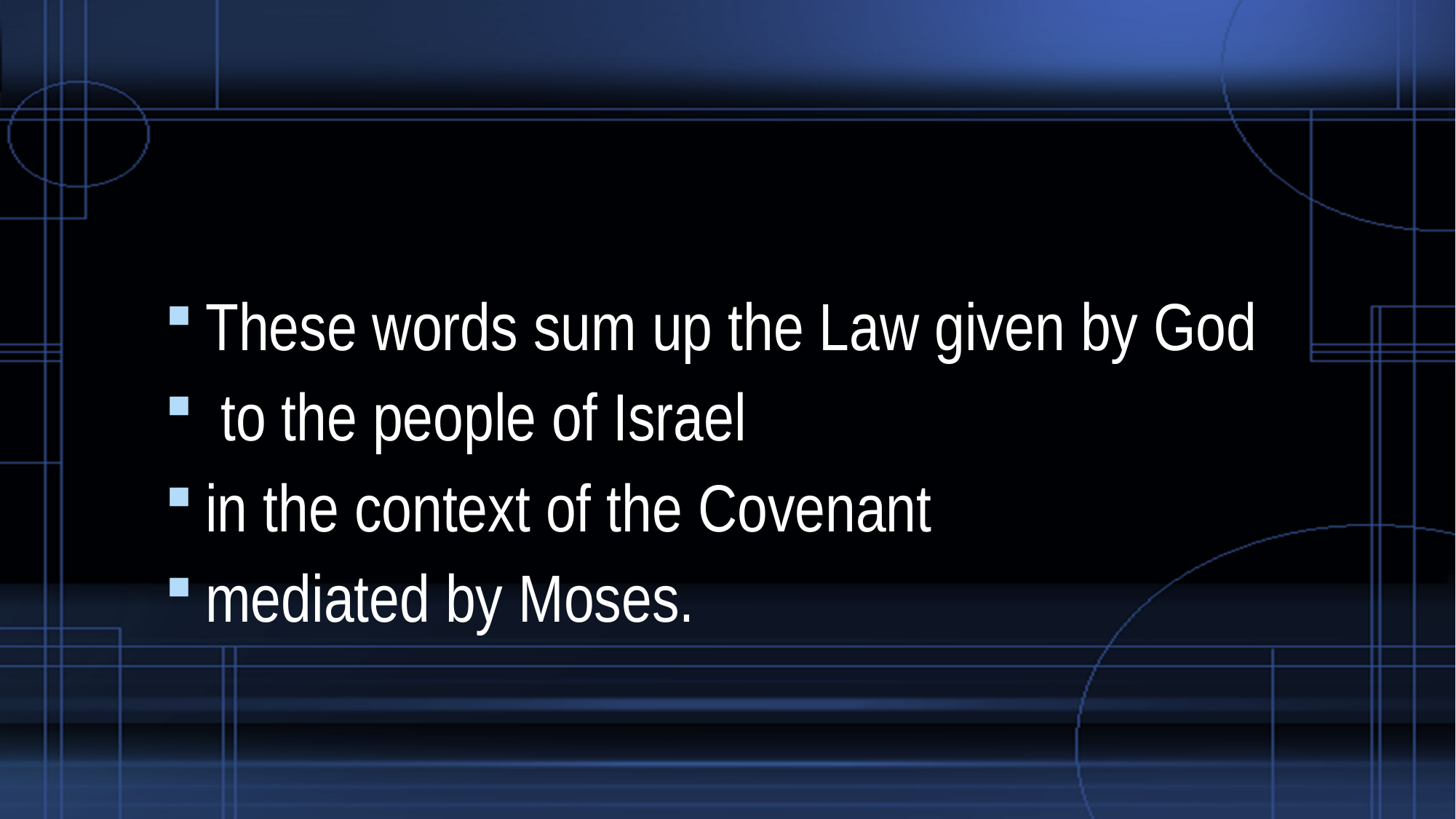

#

These words sum up the Law given by God
 to the people of Israel
in the context of the Covenant
mediated by Moses.